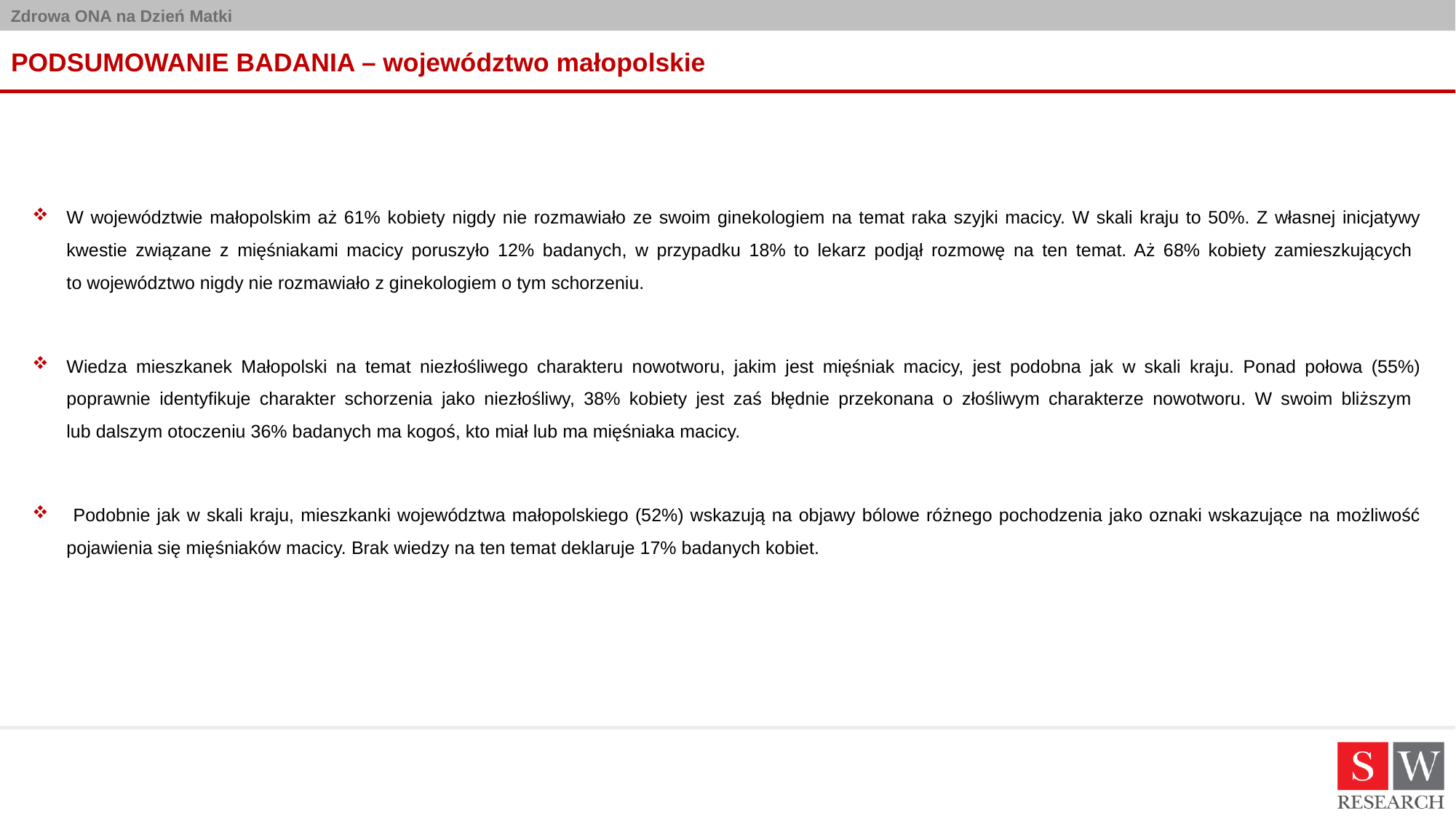

# PODSUMOWANIE BADANIA – województwo małopolskie
W województwie małopolskim aż 61% kobiety nigdy nie rozmawiało ze swoim ginekologiem na temat raka szyjki macicy. W skali kraju to 50%. Z własnej inicjatywy kwestie związane z mięśniakami macicy poruszyło 12% badanych, w przypadku 18% to lekarz podjął rozmowę na ten temat. Aż 68% kobiety zamieszkujących
to województwo nigdy nie rozmawiało z ginekologiem o tym schorzeniu.

Wiedza mieszkanek Małopolski na temat niezłośliwego charakteru nowotworu, jakim jest mięśniak macicy, jest podobna jak w skali kraju. Ponad połowa (55%) poprawnie identyfikuje charakter schorzenia jako niezłośliwy, 38% kobiety jest zaś błędnie przekonana o złośliwym charakterze nowotworu. W swoim bliższym
lub dalszym otoczeniu 36% badanych ma kogoś, kto miał lub ma mięśniaka macicy.

 Podobnie jak w skali kraju, mieszkanki województwa małopolskiego (52%) wskazują na objawy bólowe różnego pochodzenia jako oznaki wskazujące na możliwość pojawienia się mięśniaków macicy. Brak wiedzy na ten temat deklaruje 17% badanych kobiet.